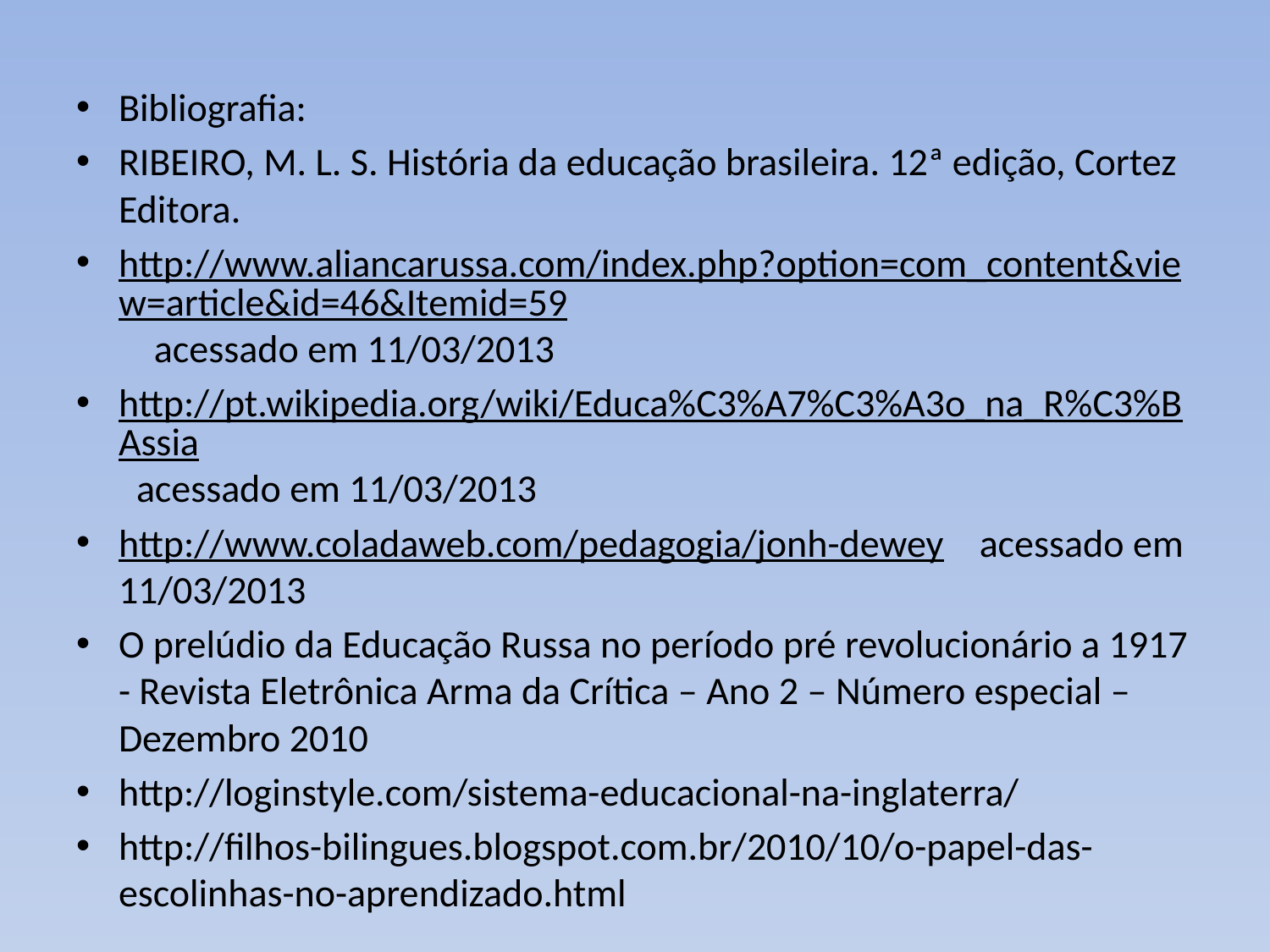

Bibliografia:
RIBEIRO, M. L. S. História da educação brasileira. 12ª edição, Cortez Editora.
http://www.aliancarussa.com/index.php?option=com_content&view=article&id=46&Itemid=59    acessado em 11/03/2013
http://pt.wikipedia.org/wiki/Educa%C3%A7%C3%A3o_na_R%C3%BAssia  acessado em 11/03/2013
http://www.coladaweb.com/pedagogia/jonh-dewey    acessado em 11/03/2013
O prelúdio da Educação Russa no período pré revolucionário a 1917 - Revista Eletrônica Arma da Crítica – Ano 2 – Número especial – Dezembro 2010
http://loginstyle.com/sistema-educacional-na-inglaterra/
http://filhos-bilingues.blogspot.com.br/2010/10/o-papel-das-escolinhas-no-aprendizado.html